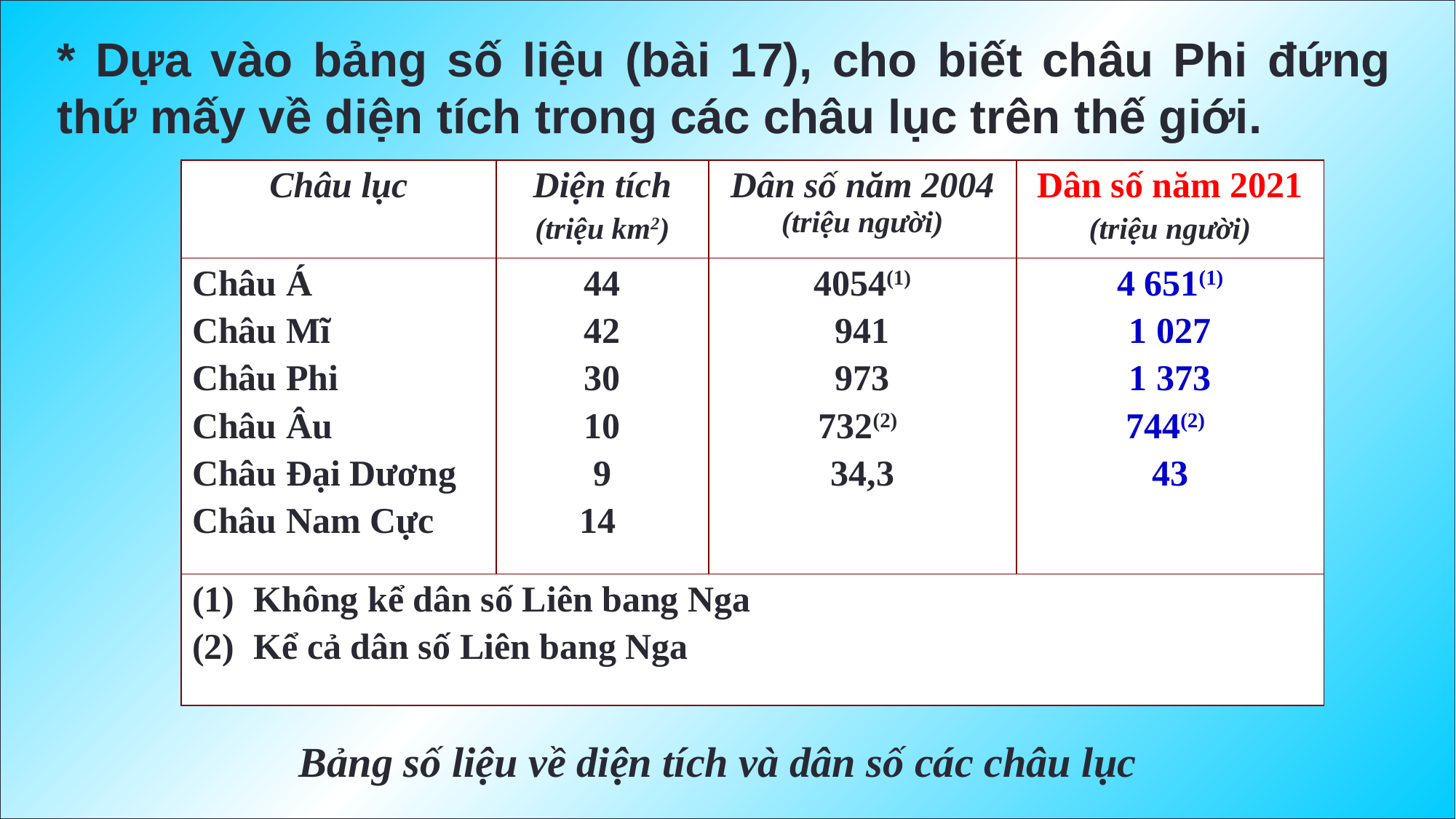

* Dựa vào bảng số liệu (bài 17), cho biết châu Phi đứng thứ mấy về diện tích trong các châu lục trên thế giới.
| Châu lục | Diện tích (triệu km2) | Dân số năm 2004 (triệu người) | Dân số năm 2021 (triệu người) |
| --- | --- | --- | --- |
| Châu Á Châu Mĩ Châu Phi Châu Âu Châu Đại Dương Châu Nam Cực | 44 42 30 10 9 14 | 4054(1) 941 973 732(2) 34,3 | 4 651(1) 1 027 1 373 744(2) 43 |
| Không kể dân số Liên bang Nga Kể cả dân số Liên bang Nga |  |  |  |
Bảng số liệu về diện tích và dân số các châu lục